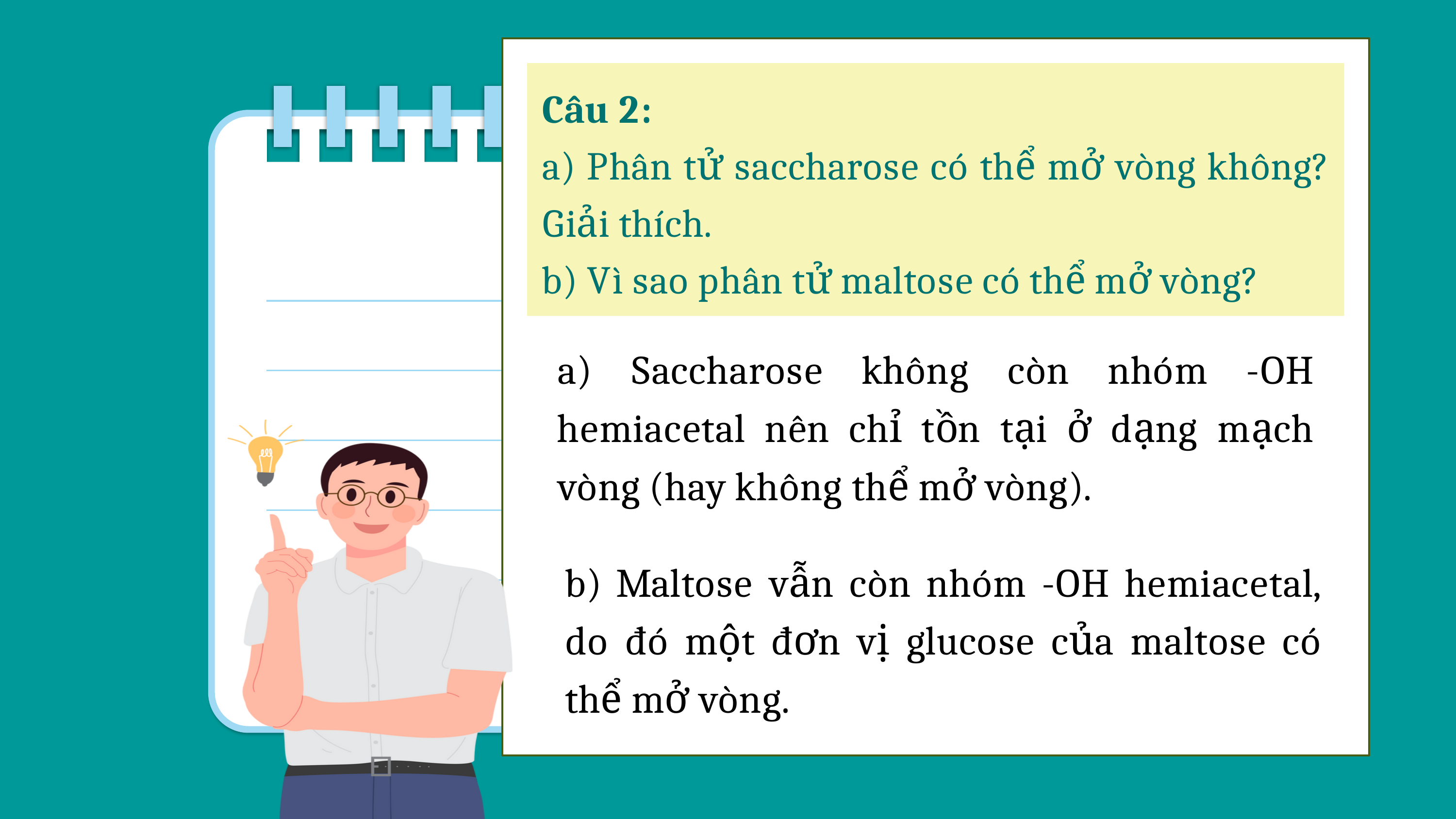

Câu 2:
a) Phân tử saccharose có thể mở vòng không? Giải thích.
b) Vì sao phân tử maltose có thể mở vòng?
a) Saccharose không còn nhóm -OH hemiacetal nên chỉ tồn tại ở dạng mạch vòng (hay không thể mở vòng).

b) Maltose vẫn còn nhóm -OH hemiacetal, do đó một đơn vị glucose của maltose có thể mở vòng.